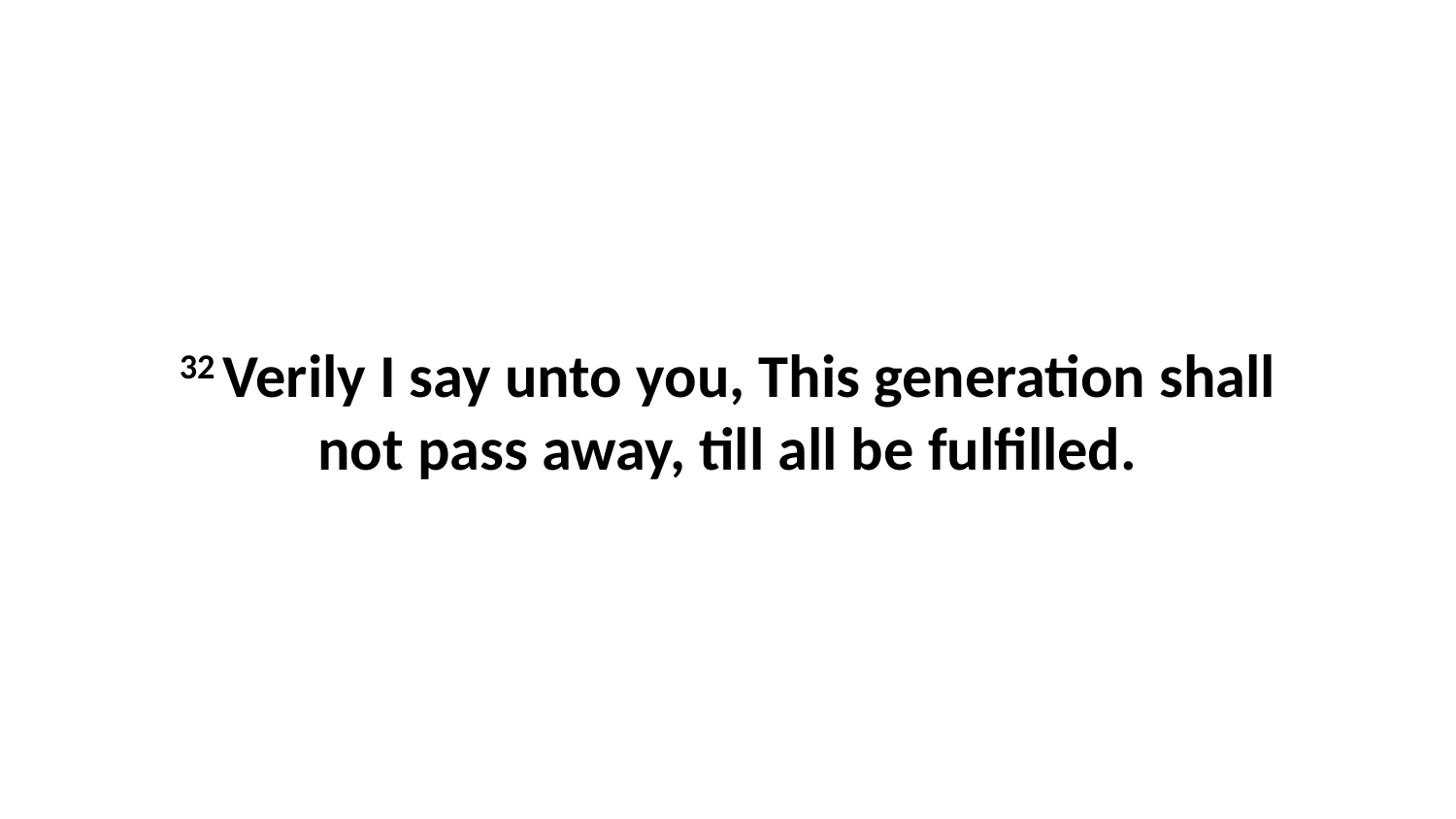

32 Verily I say unto you, This generation shall not pass away, till all be fulfilled.